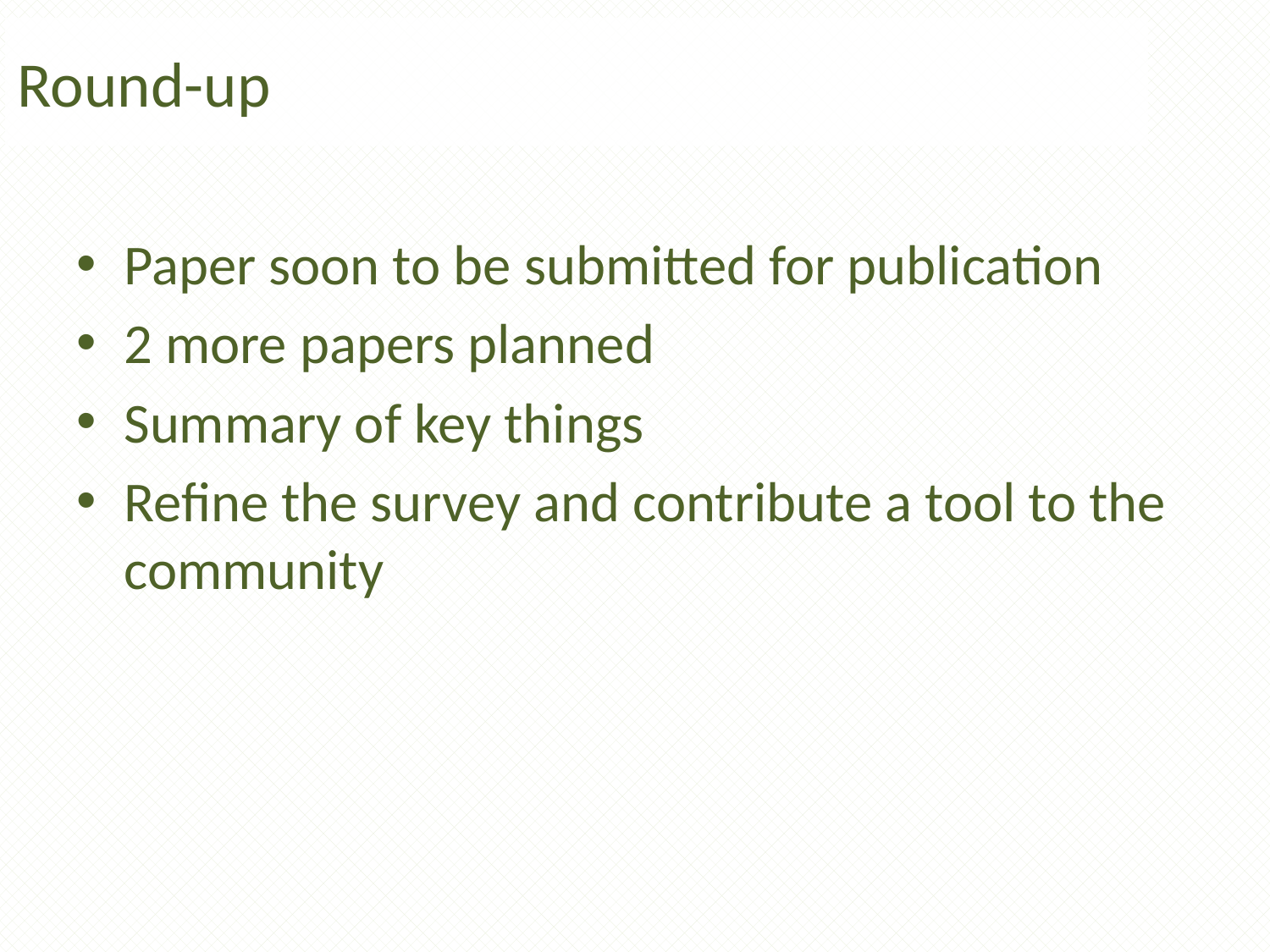

# Round-up
Paper soon to be submitted for publication
2 more papers planned
Summary of key things
Refine the survey and contribute a tool to the community